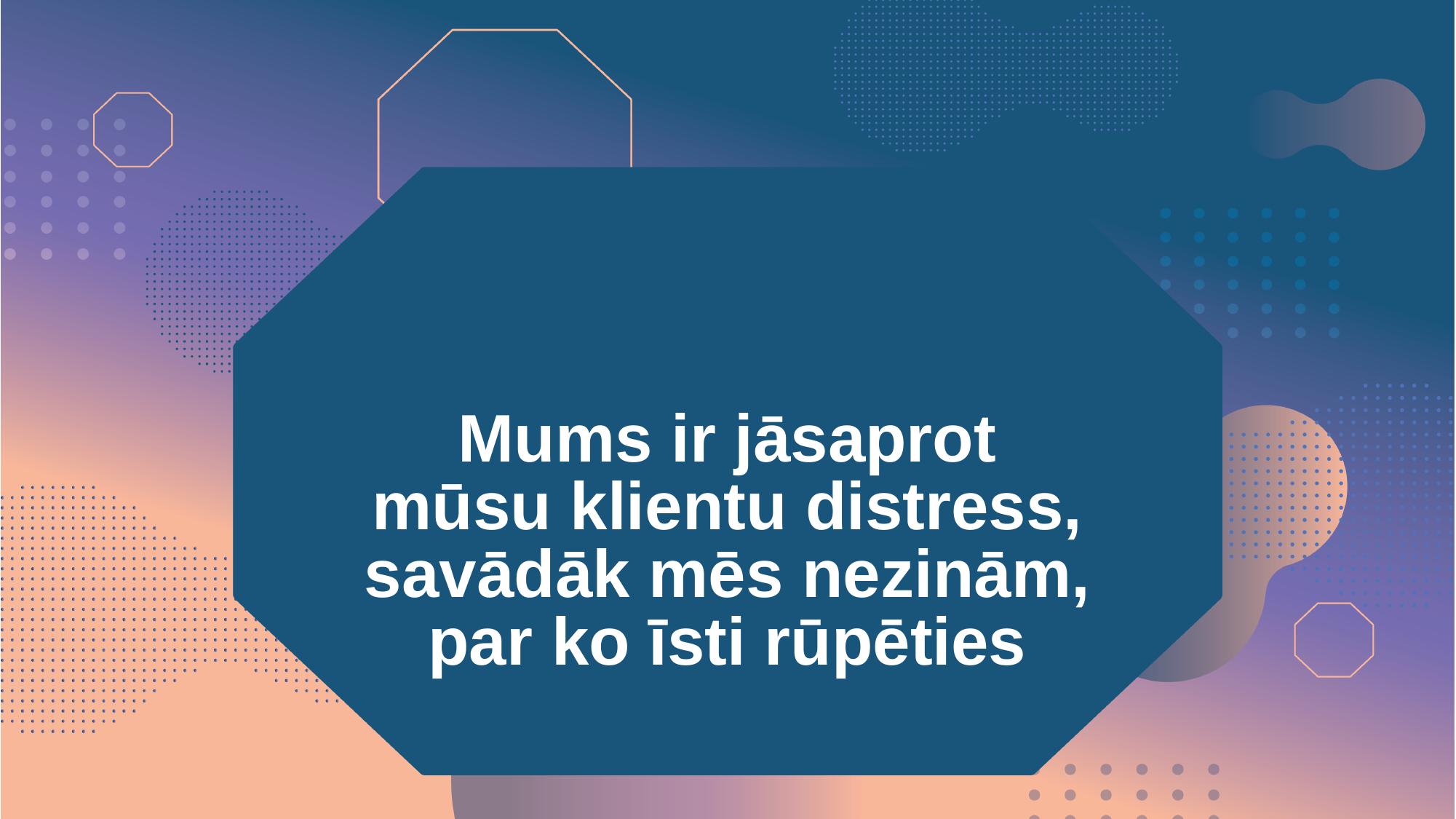

# Mums ir jāsaprot mūsu klientu distress, savādāk mēs nezinām, par ko īsti rūpēties